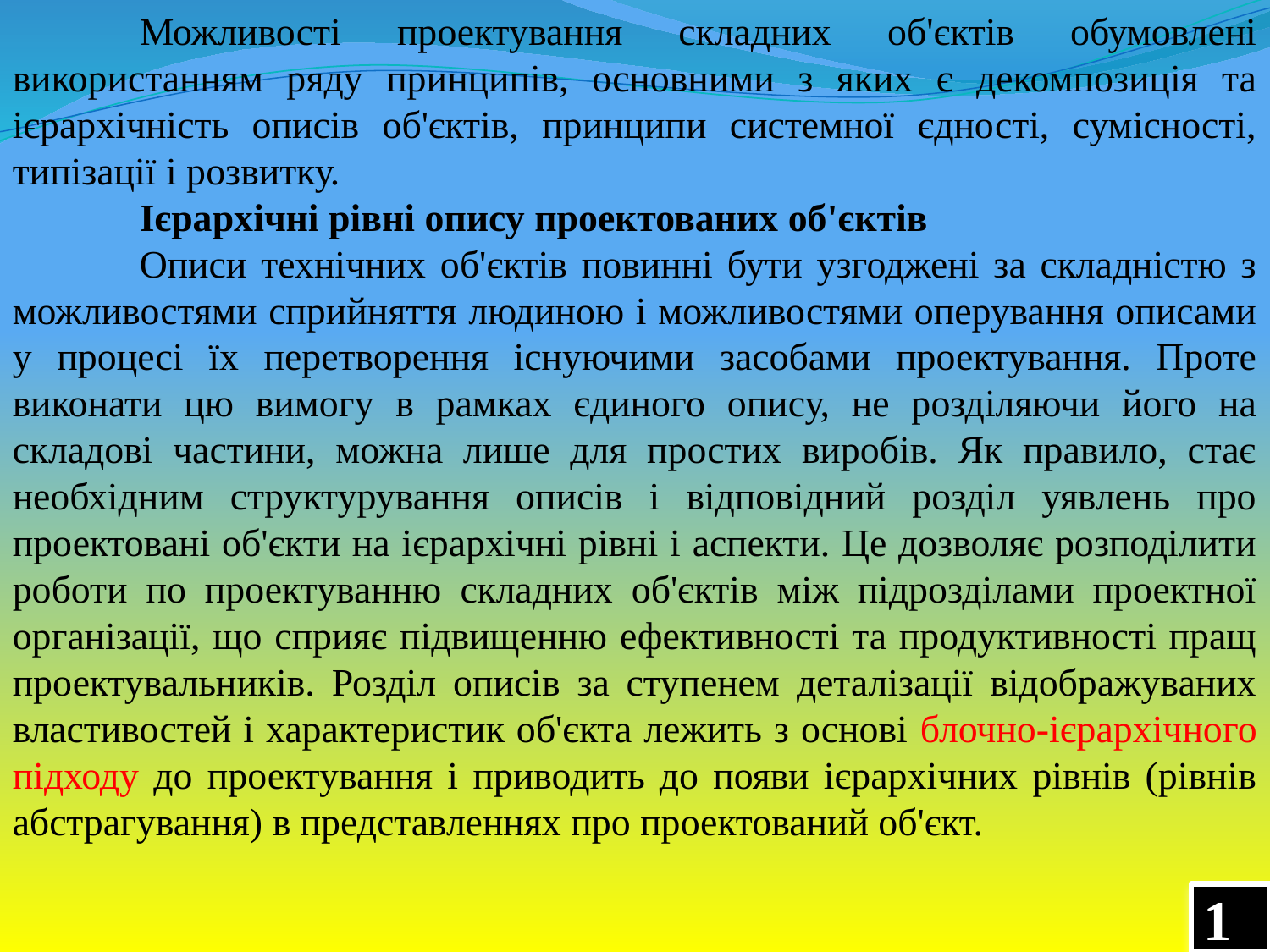

Можливості проектування складних об'єктів обумовлені використанням ряду принципів, основними з яких є декомпозиція та ієрархічність описів об'єктів, принципи системної єдності, сумісності, типізації і розвитку.
	Ієрархічні рівні опису проектованих об'єктів
	Описи технічних об'єктів повинні бути узгоджені за складністю з можливостями сприйняття людиною і можливостями оперування описами у процесі їх перетворення існуючими засобами проектування. Проте виконати цю вимогу в рамках єдиного опису, не розділяючи його на складові частини, можна лише для простих виробів. Як правило, стає необхідним структурування описів і відповідний розділ уявлень про проектовані об'єкти на ієрархічні рівні і аспекти. Це дозволяє розподілити роботи по проектуванню складних об'єктів між підрозділами проектної організації, що сприяє підвищенню ефективності та продуктивності пращ проектувальників. Розділ описів за ступенем деталізації відображуваних властивостей і характеристик об'єкта лежить з основі блочно-ієрархічного підходу до проектування і приводить до появи ієрархічних рівнів (рівнів абстрагування) в представленнях про проектований об'єкт.
12